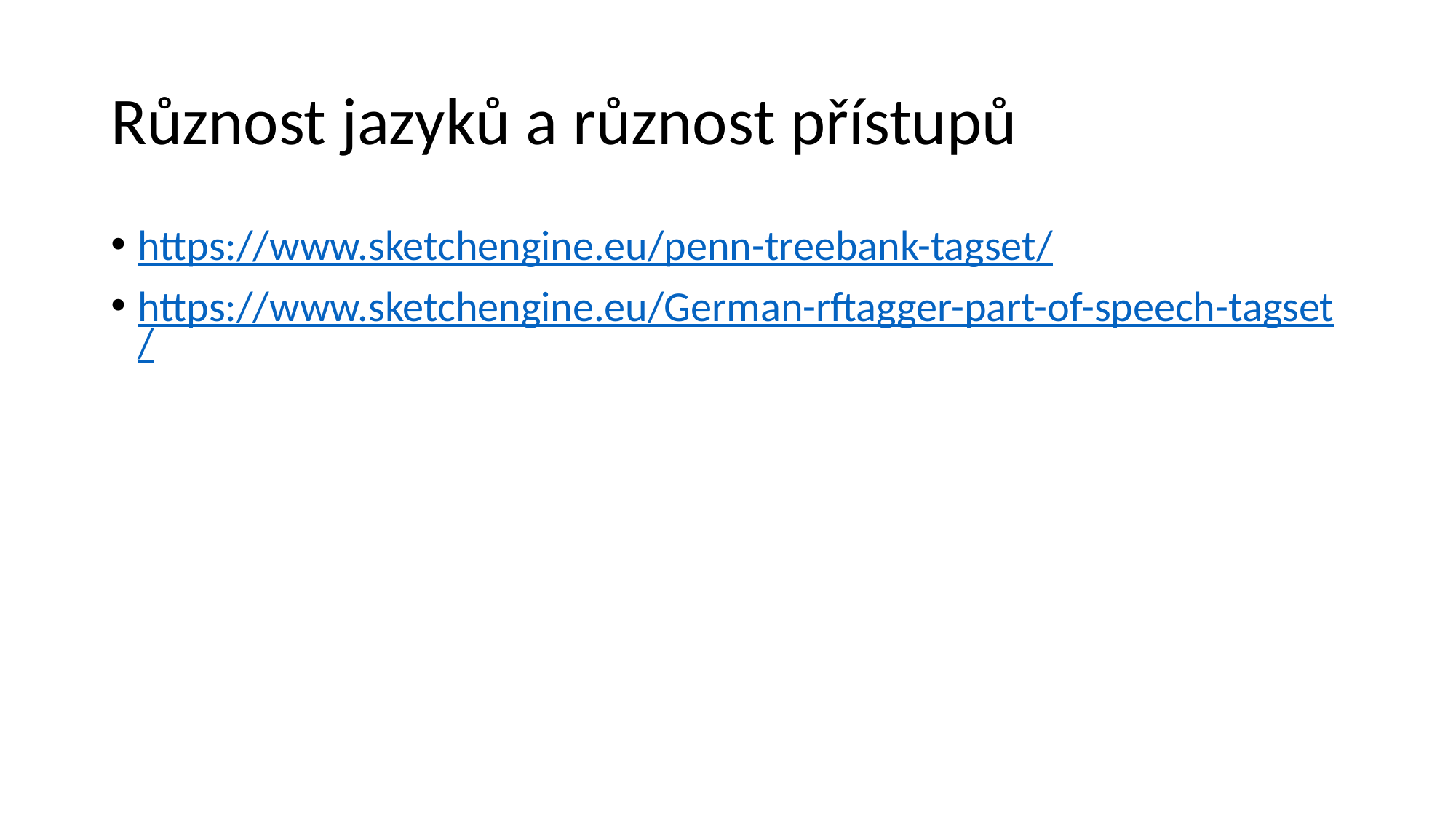

# Různost jazyků a různost přístupů
https://www.sketchengine.eu/penn-treebank-tagset/
https://www.sketchengine.eu/German-rftagger-part-of-speech-tagset/